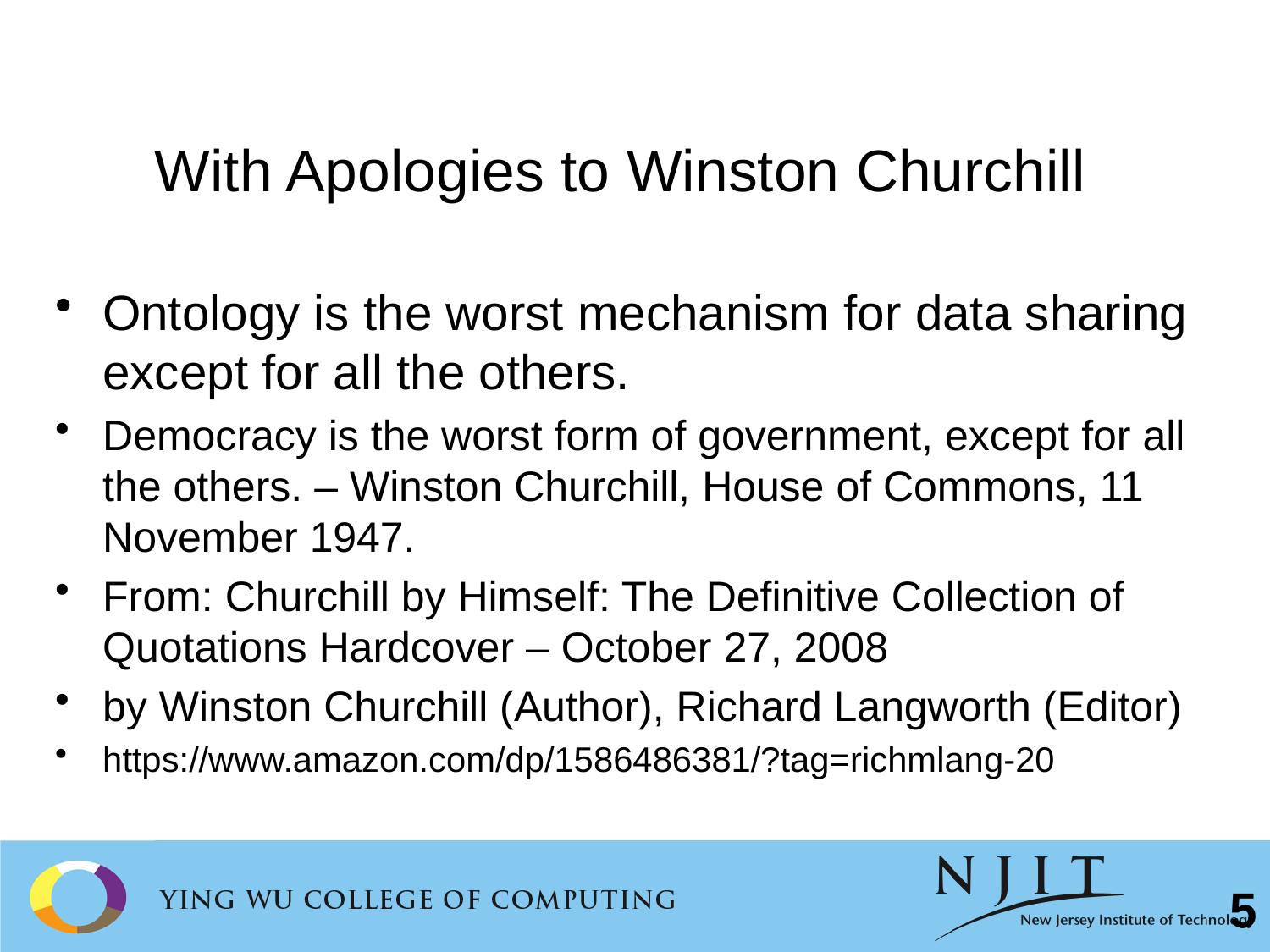

# With Apologies to Winston Churchill
Ontology is the worst mechanism for data sharing except for all the others.
Democracy is the worst form of government, except for all the others. – Winston Churchill, House of Commons, 11 November 1947.
From: Churchill by Himself: The Definitive Collection of Quotations Hardcover – October 27, 2008
by Winston Churchill (Author), Richard Langworth (Editor)
https://www.amazon.com/dp/1586486381/?tag=richmlang-20
5